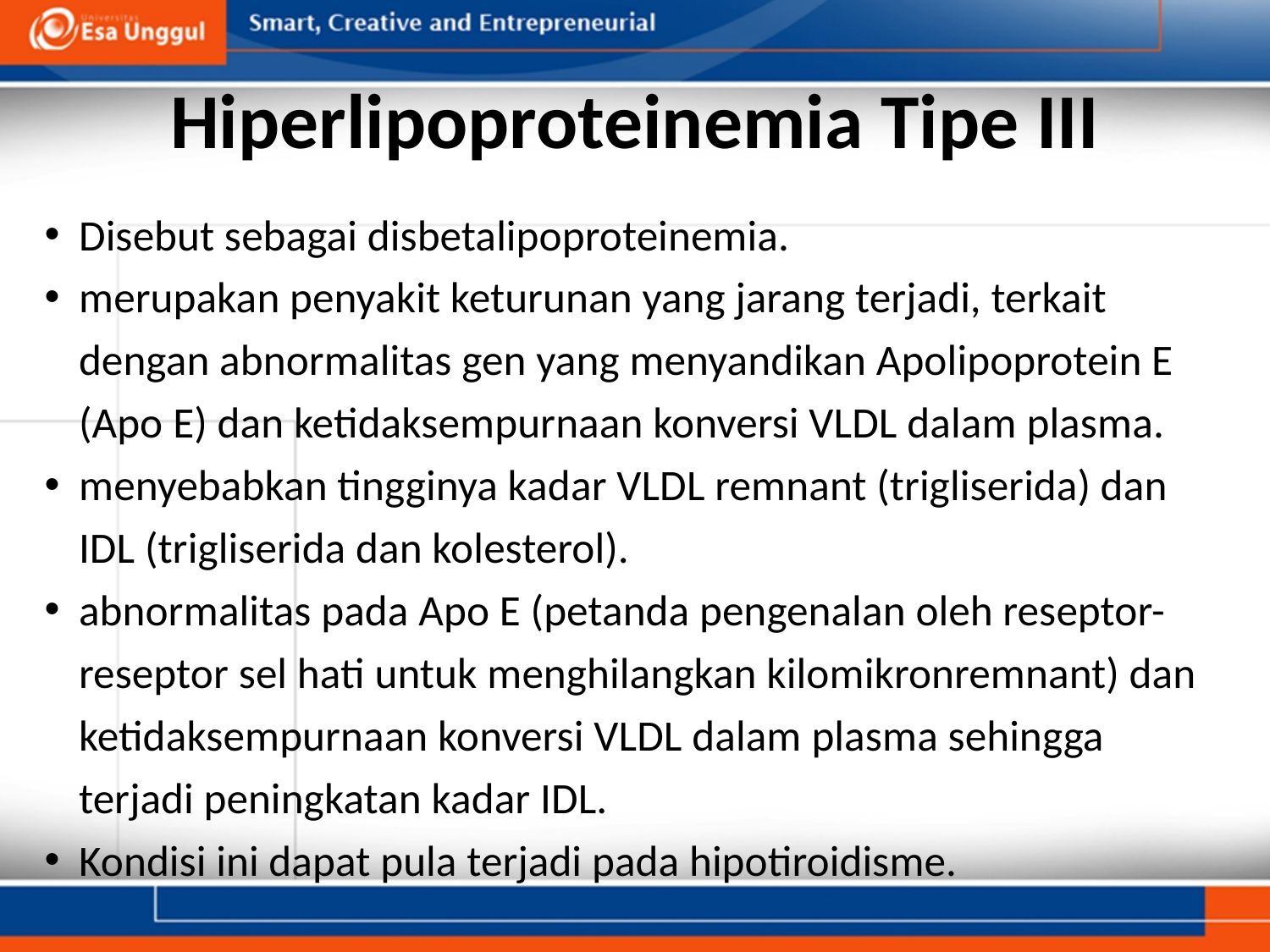

# Hiperlipoproteinemia Tipe III
Disebut sebagai disbetalipoproteinemia.
merupakan penyakit keturunan yang jarang terjadi, terkait dengan abnormalitas gen yang menyandikan Apolipoprotein E (Apo E) dan ketidaksempurnaan konversi VLDL dalam plasma.
menyebabkan tingginya kadar VLDL remnant (trigliserida) dan IDL (trigliserida dan kolesterol).
abnormalitas pada Apo E (petanda pengenalan oleh reseptor-reseptor sel hati untuk menghilangkan kilomikronremnant) dan ketidaksempurnaan konversi VLDL dalam plasma sehingga terjadi peningkatan kadar IDL.
Kondisi ini dapat pula terjadi pada hipotiroidisme.